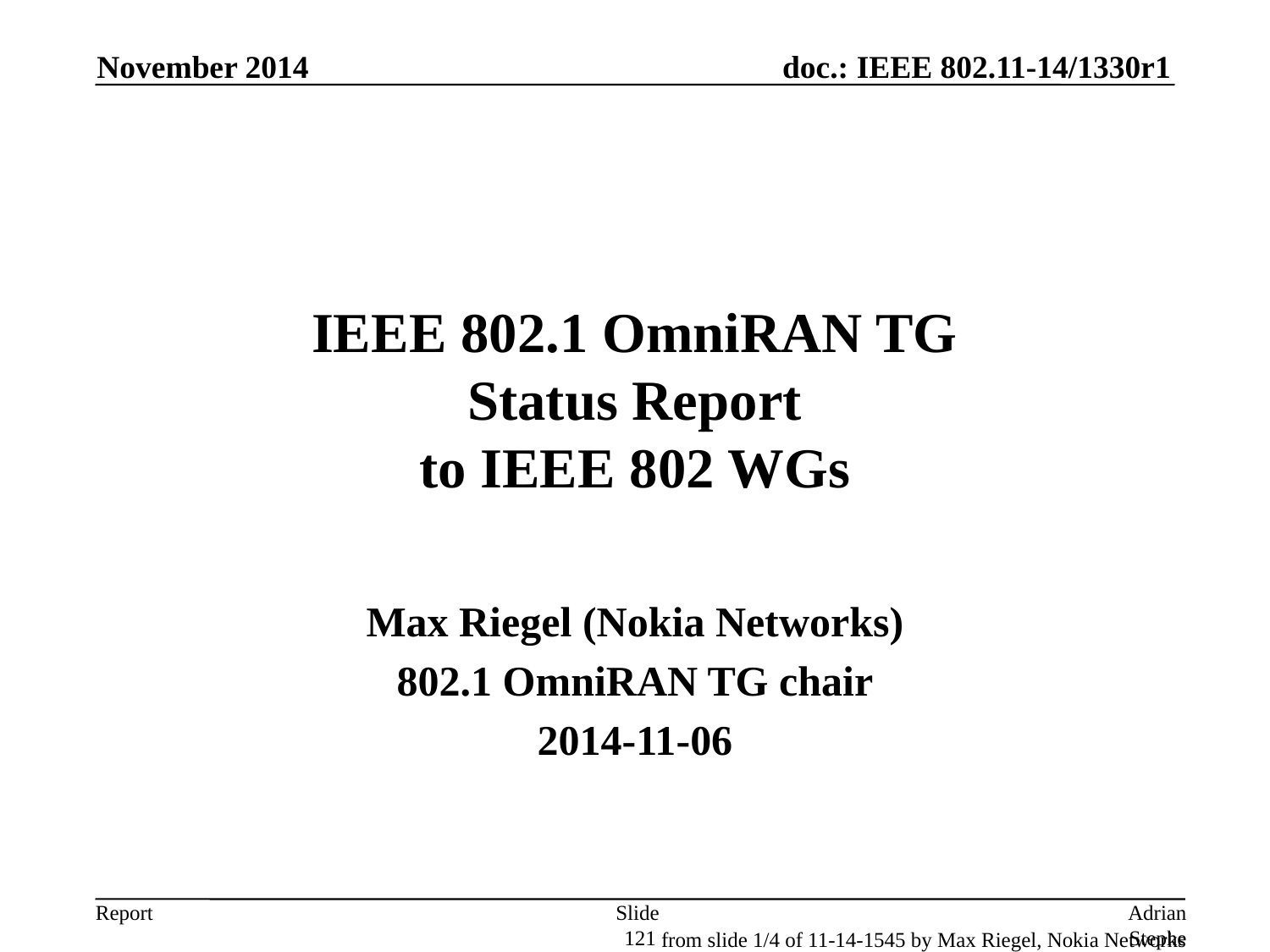

November 2014
# IEEE 802.1 OmniRAN TG Status Report to IEEE 802 WGs
Max Riegel (Nokia Networks)
802.1 OmniRAN TG chair
2014-11-06
Slide 121
Adrian Stephens, Intel Corporation
from slide 1/4 of 11-14-1545 by Max Riegel, Nokia Networks